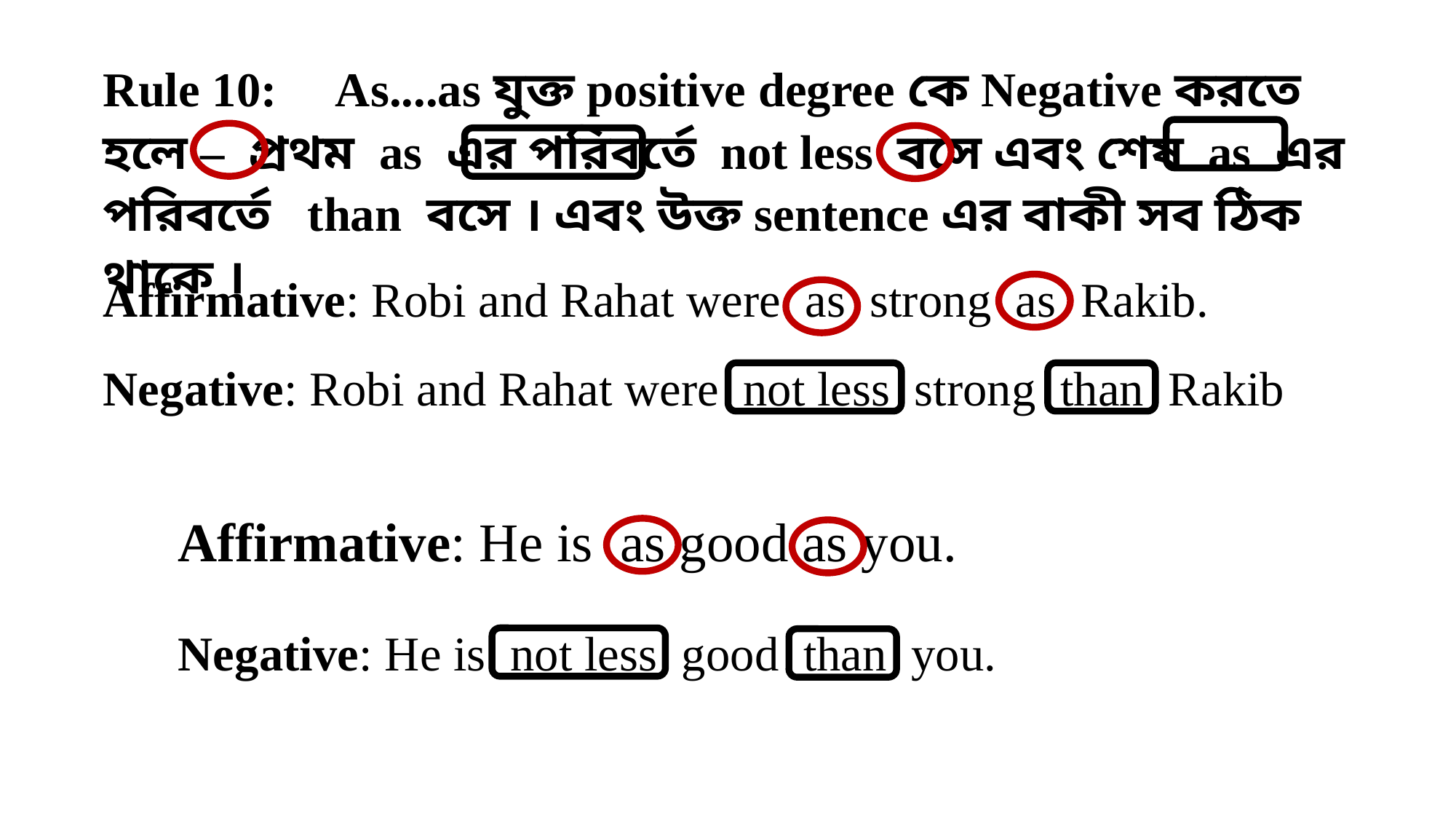

Rule 10:     As....as যুক্ত positive degree কে Negative করতে হলে –  প্রথম  as  এর পরিবর্তে  not less  বসে এবং শেষ  as  এর পরিবর্তে   than  বসে । এবং উক্ত sentence এর বাকী সব ঠিক থাকে ।

Affirmative: Robi and Rahat were  as  strong  as  Rakib.

Negative: Robi and Rahat were  not less  strong  than  Rakib

Affirmative: He is  as good as you.

Negative: He is  not less  good  than  you.